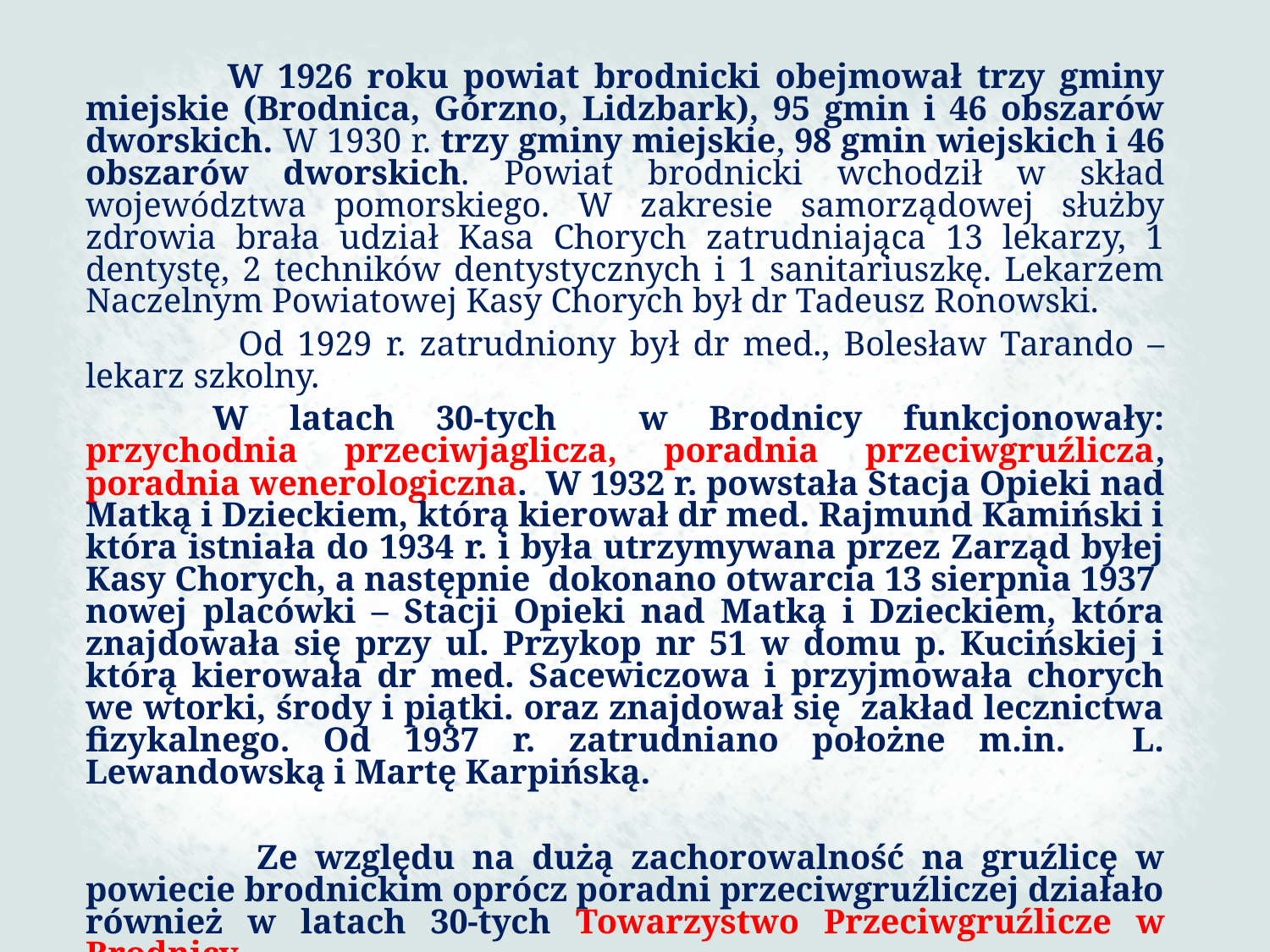

W 1926 roku powiat brodnicki obejmował trzy gminy miejskie (Brodnica, Górzno, Lidzbark), 95 gmin i 46 obszarów dworskich. W 1930 r. trzy gminy miejskie, 98 gmin wiejskich i 46 obszarów dworskich. Powiat brodnicki wchodził w skład województwa pomorskiego. W zakresie samorządowej służby zdrowia brała udział Kasa Chorych zatrudniająca 13 lekarzy, 1 dentystę, 2 techników dentystycznych i 1 sanitariuszkę. Lekarzem Naczelnym Powiatowej Kasy Chorych był dr Tadeusz Ronowski.
     	Od 1929 r. zatrudniony był dr med., Bolesław Tarando – lekarz szkolny.
		W latach 30-tych  w Brodnicy funkcjonowały: przychodnia przeciwjaglicza, poradnia przeciwgruźlicza, poradnia wenerologiczna.  W 1932 r. powstała Stacja Opieki nad Matką i Dzieckiem, którą kierował dr med. Rajmund Kamiński i która istniała do 1934 r. i była utrzymywana przez Zarząd byłej Kasy Chorych, a następnie  dokonano otwarcia 13 sierpnia 1937  nowej placówki – Stacji Opieki nad Matką i Dzieckiem, która znajdowała się przy ul. Przykop nr 51 w domu p. Kucińskiej i którą kierowała dr med. Sacewiczowa i przyjmowała chorych we wtorki, środy i piątki. oraz znajdował się  zakład lecznictwa fizykalnego. Od 1937 r. zatrudniano położne m.in.  L. Lewandowską i Martę Karpińską.

     	Ze względu na dużą zachorowalność na gruźlicę w powiecie brodnickim oprócz poradni przeciwgruźliczej działało również w latach 30-tych Towarzystwo Przeciwgruźlicze w Brodnicy.

31